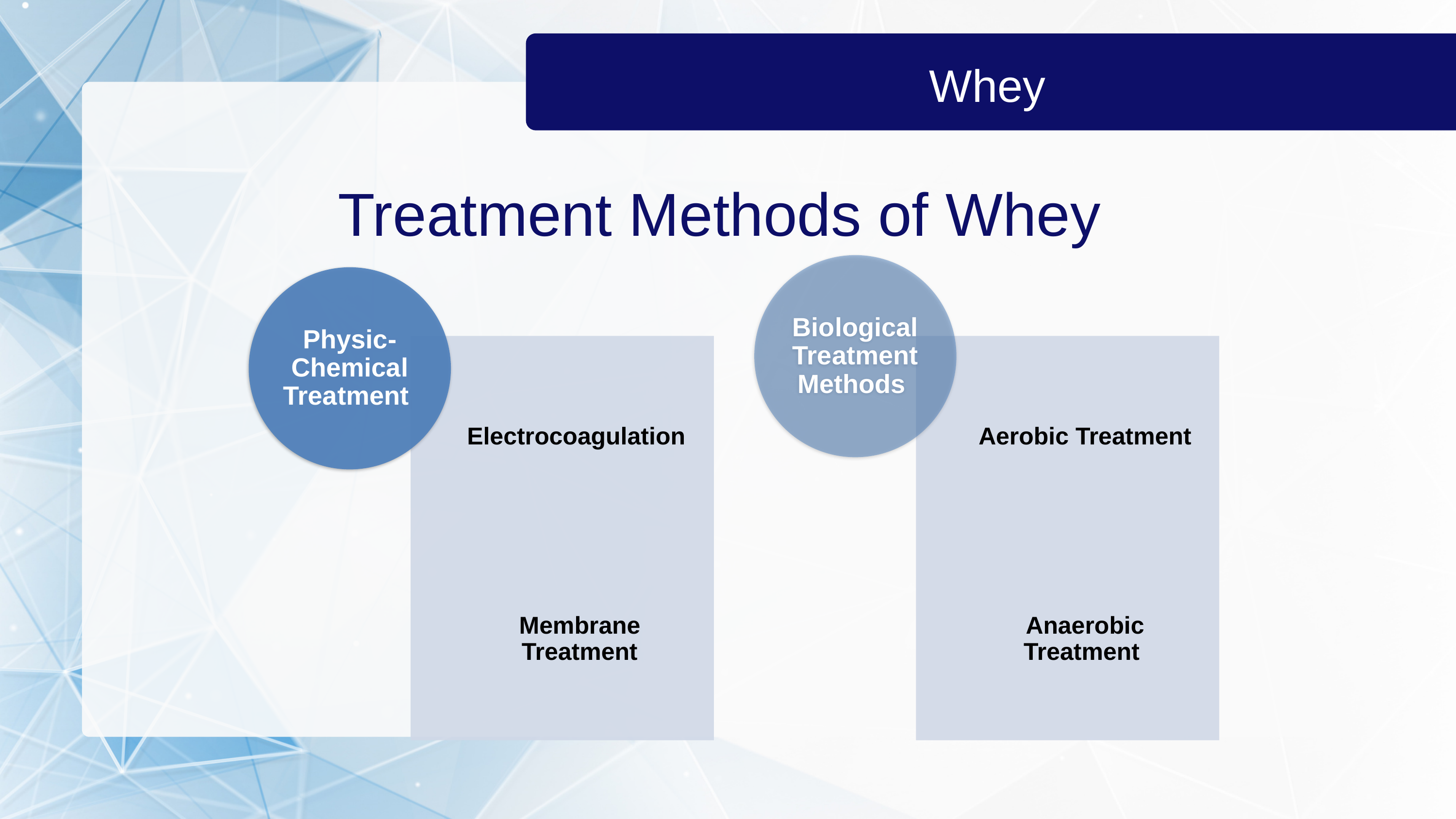

Whey

Treatment Methods of Whey
Electrocoagulation
Membrane Treatment
Physic-Chemical Treatment
Aerobic Treatment
Anaerobic Treatment
Biological Treatment Methods
10